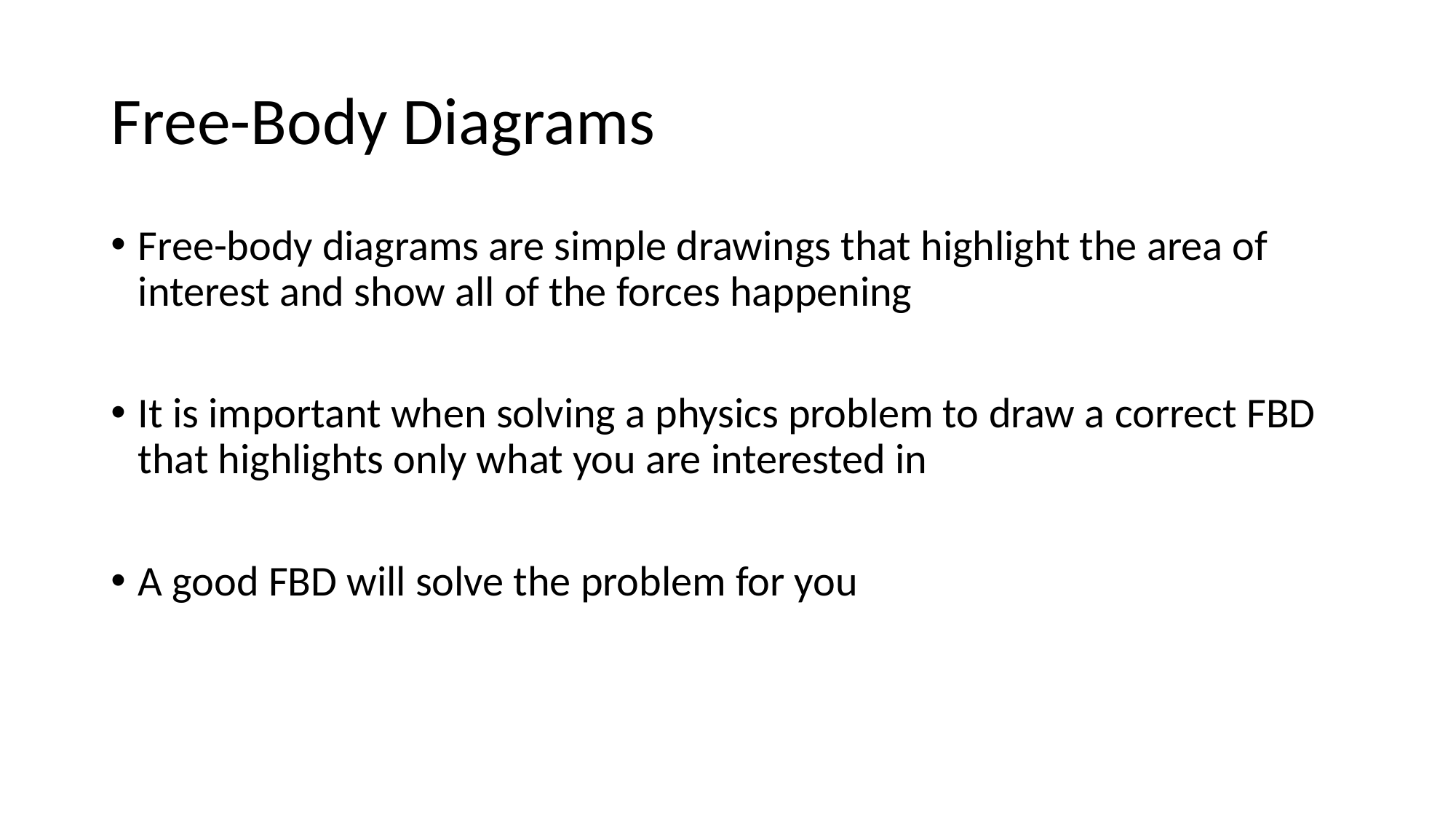

# Free-Body Diagrams
Free-body diagrams are simple drawings that highlight the area of interest and show all of the forces happening

It is important when solving a physics problem to draw a correct FBD that highlights only what you are interested in

A good FBD will solve the problem for you